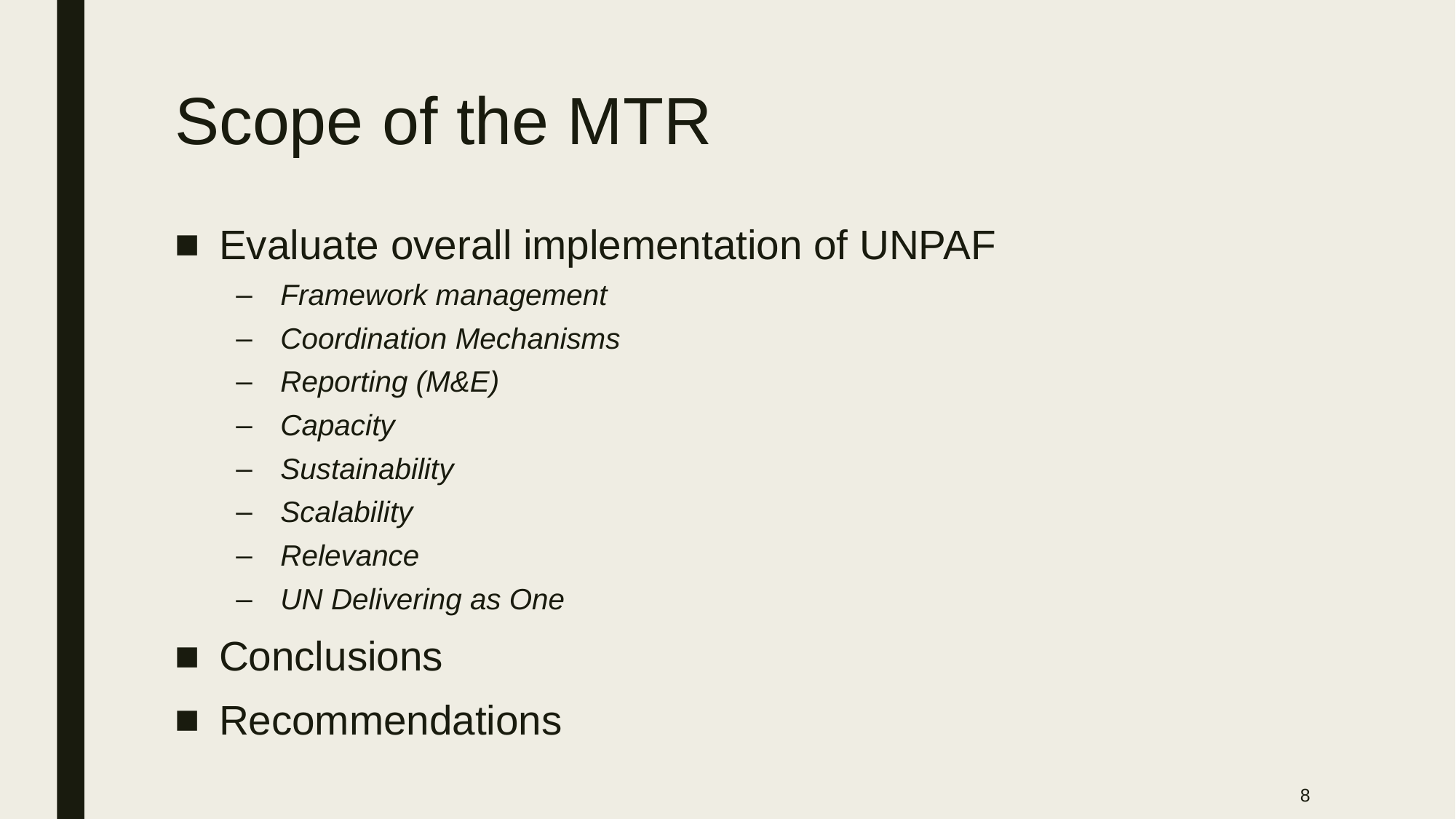

# Scope of the MTR
Evaluate overall implementation of UNPAF
Framework management
Coordination Mechanisms
Reporting (M&E)
Capacity
Sustainability
Scalability
Relevance
UN Delivering as One
Conclusions
Recommendations
8